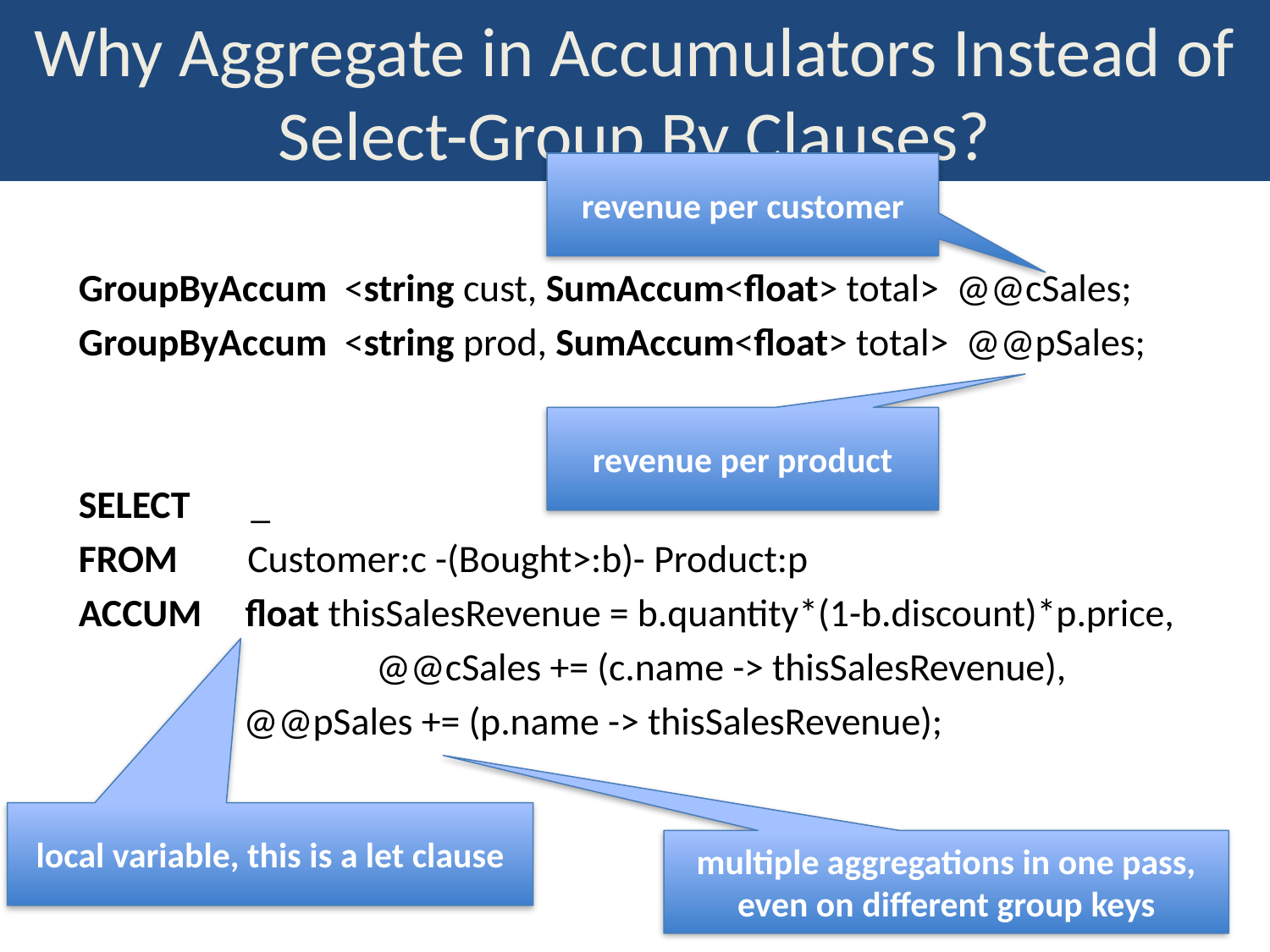

# Why Aggregate in Accumulators Instead of Select-Group By Clauses?
revenue per customer

GroupByAccum  <string cust, SumAccum<float> total>  @@cSales;
GroupByAccum  <string prod, SumAccum<float> total>  @@pSales;

SELECT       _
FROM        Customer:c -(Bought>:b)- Product:p
ACCUM     float thisSalesRevenue = b.quantity*(1-b.discount)*p.price,
		     @@cSales += (c.name -> thisSalesRevenue),
                   @@pSales += (p.name -> thisSalesRevenue);

revenue per product
local variable, this is a let clause
multiple aggregations in one pass, even on different group keys